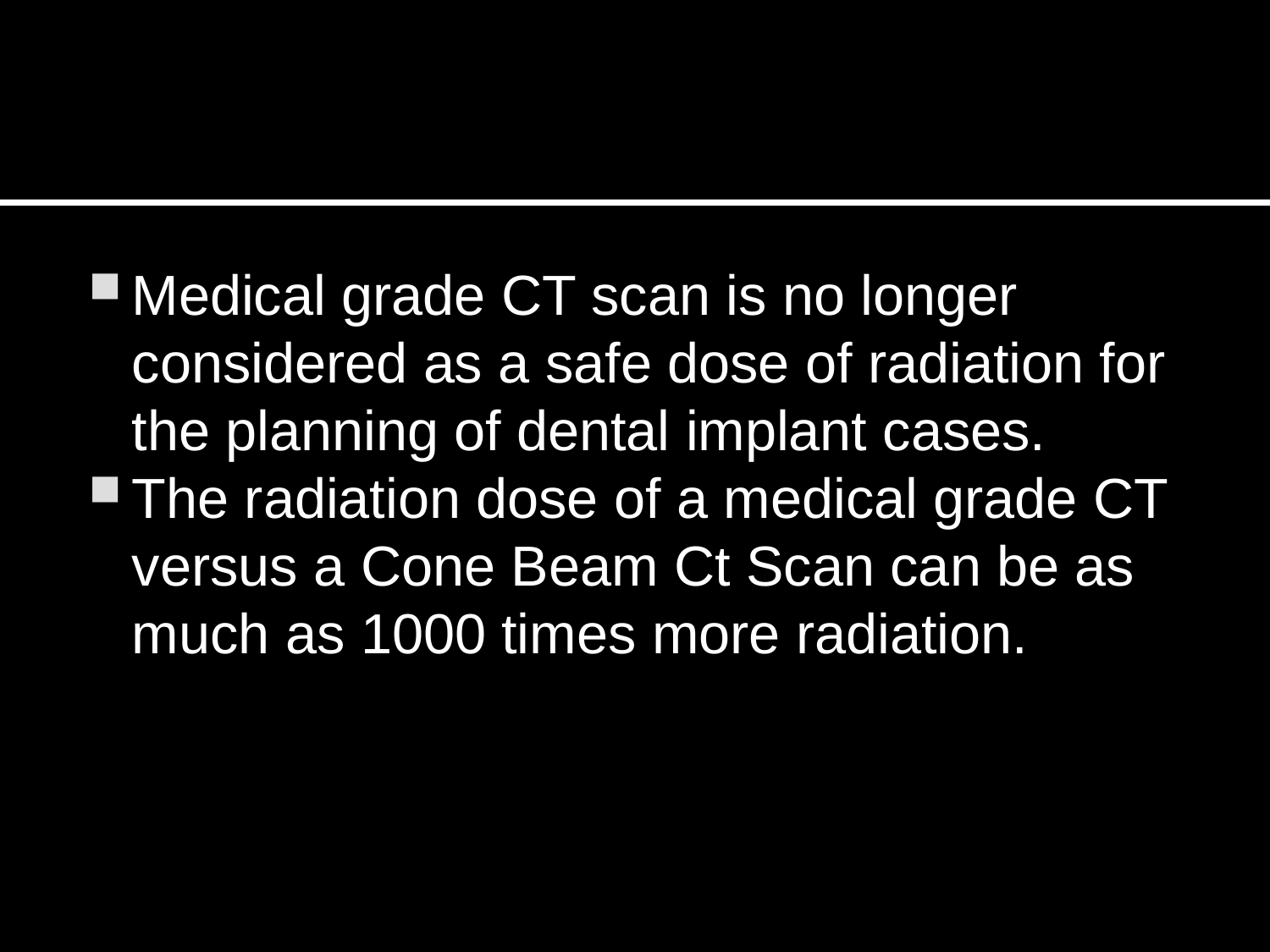

#
Medical grade CT scan is no longer considered as a safe dose of radiation for the planning of dental implant cases.
The radiation dose of a medical grade CT versus a Cone Beam Ct Scan can be as much as 1000 times more radiation.